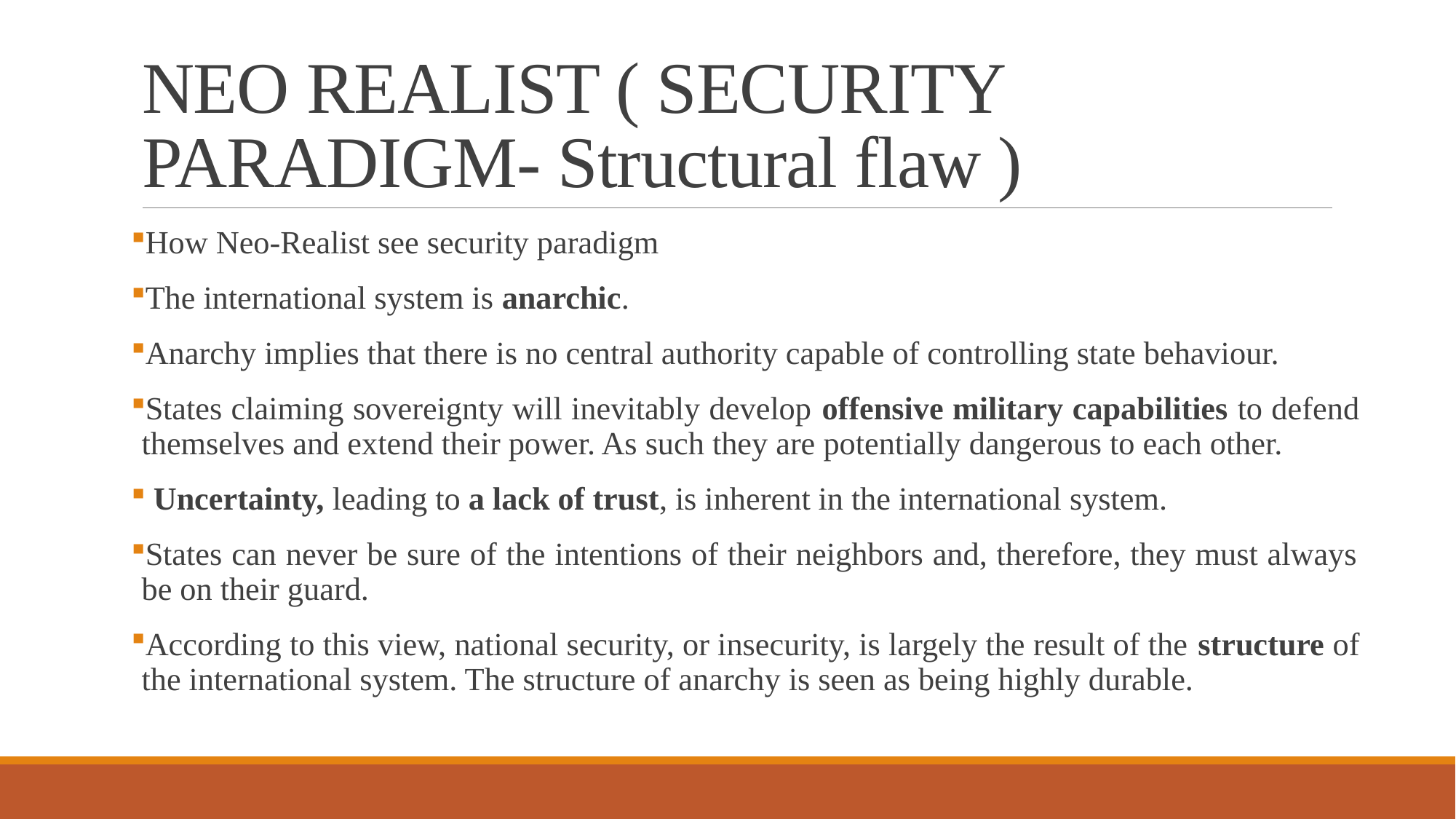

# NEO REALIST ( SECURITY PARADIGM- Structural flaw )
How Neo-Realist see security paradigm
The international system is anarchic.
Anarchy implies that there is no central authority capable of controlling state behaviour.
States claiming sovereignty will inevitably develop offensive military capabilities to defend themselves and extend their power. As such they are potentially dangerous to each other.
 Uncertainty, leading to a lack of trust, is inherent in the international system.
States can never be sure of the intentions of their neighbors and, therefore, they must always be on their guard.
According to this view, national security, or insecurity, is largely the result of the structure of the international system. The structure of anarchy is seen as being highly durable.